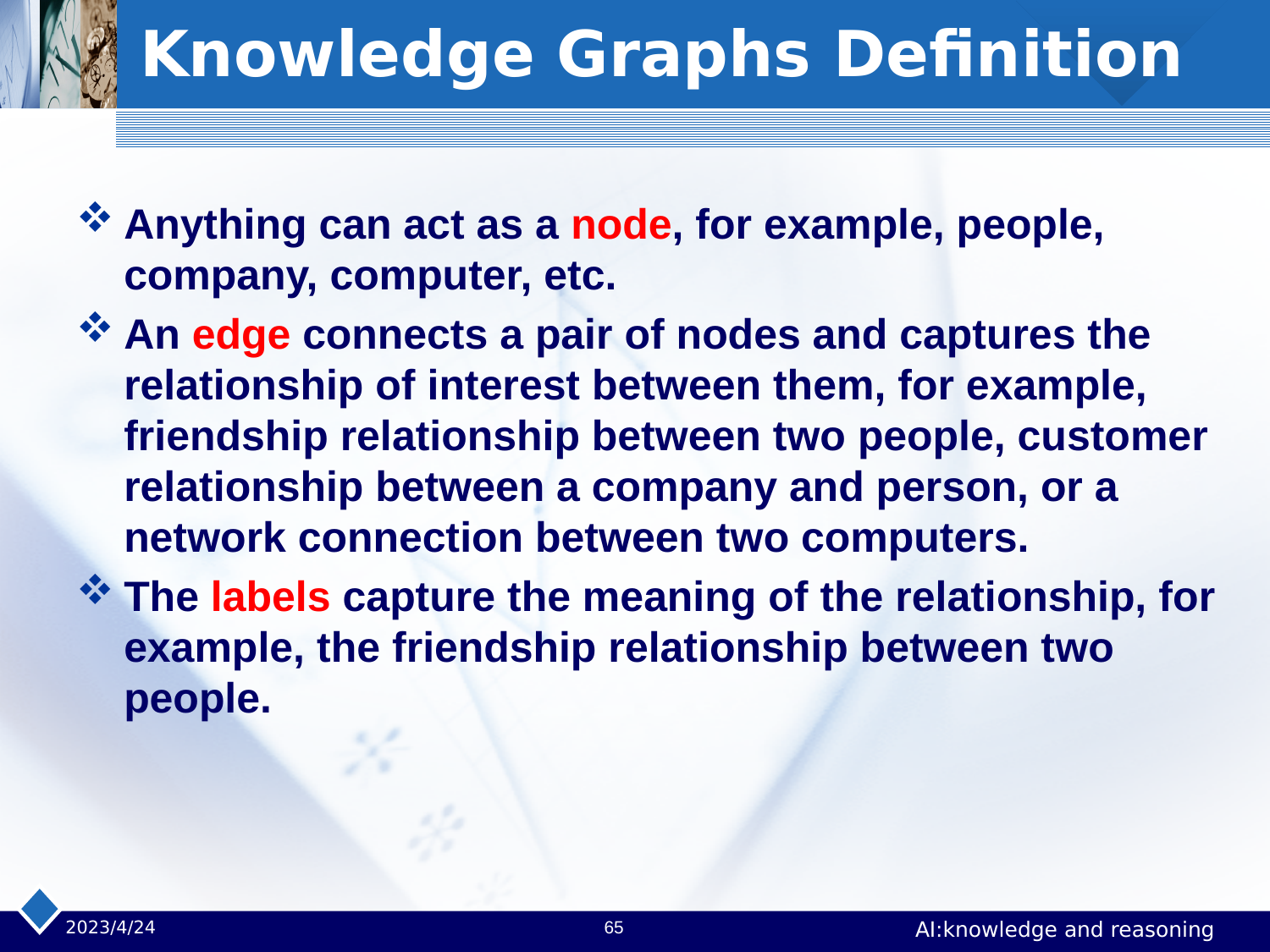

# Knowledge Graphs Definition
Anything can act as a node, for example, people, company, computer, etc.
An edge connects a pair of nodes and captures the relationship of interest between them, for example, friendship relationship between two people, customer relationship between a company and person, or a network connection between two computers.
The labels capture the meaning of the relationship, for example, the friendship relationship between two people.
2023/4/24
65
AI:knowledge and reasoning